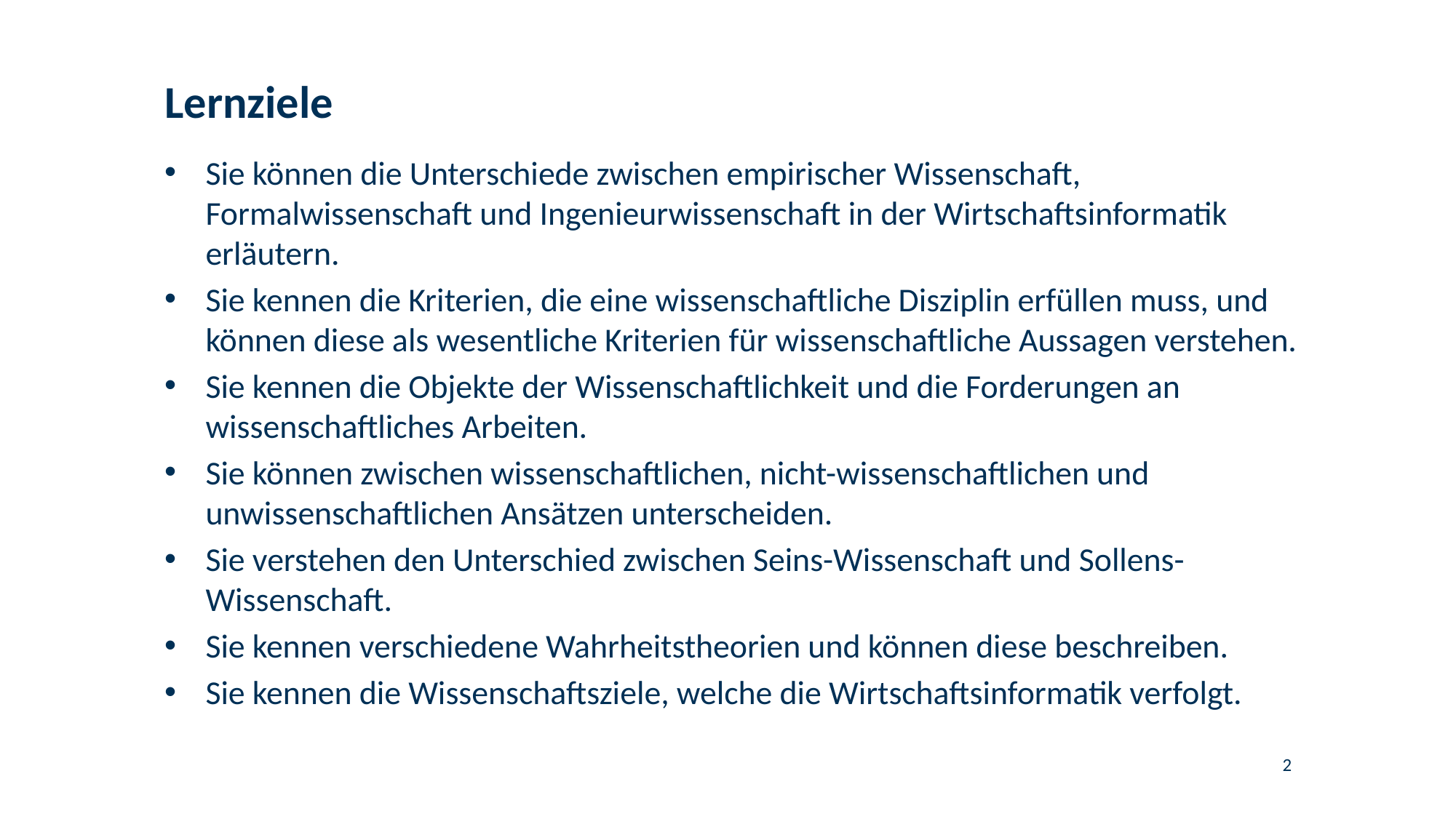

# Lernziele
Sie können die Unterschiede zwischen empirischer Wissenschaft, Formalwissenschaft und Ingenieurwissenschaft in der Wirtschaftsinformatik erläutern.
Sie kennen die Kriterien, die eine wissenschaftliche Disziplin erfüllen muss, und können diese als wesentliche Kriterien für wissenschaftliche Aussagen verstehen.
Sie kennen die Objekte der Wissenschaftlichkeit und die Forderungen an wissenschaftliches Arbeiten.
Sie können zwischen wissenschaftlichen, nicht-wissenschaftlichen und unwissenschaftlichen Ansätzen unterscheiden.
Sie verstehen den Unterschied zwischen Seins-Wissenschaft und Sollens-Wissenschaft.
Sie kennen verschiedene Wahrheitstheorien und können diese beschreiben.
Sie kennen die Wissenschaftsziele, welche die Wirtschaftsinformatik verfolgt.

2